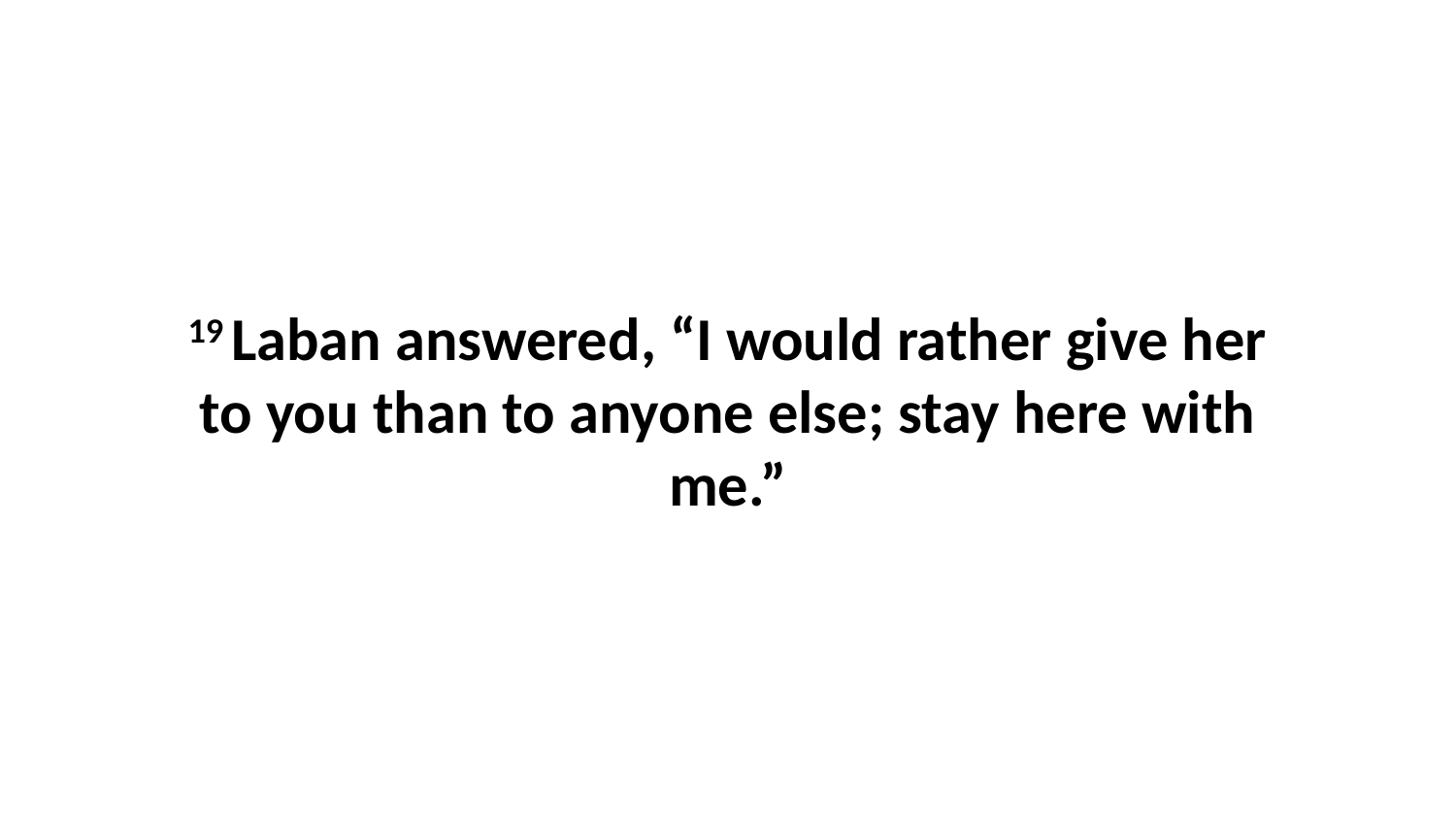

19 Laban answered, “I would rather give her to you than to anyone else; stay here with me.”